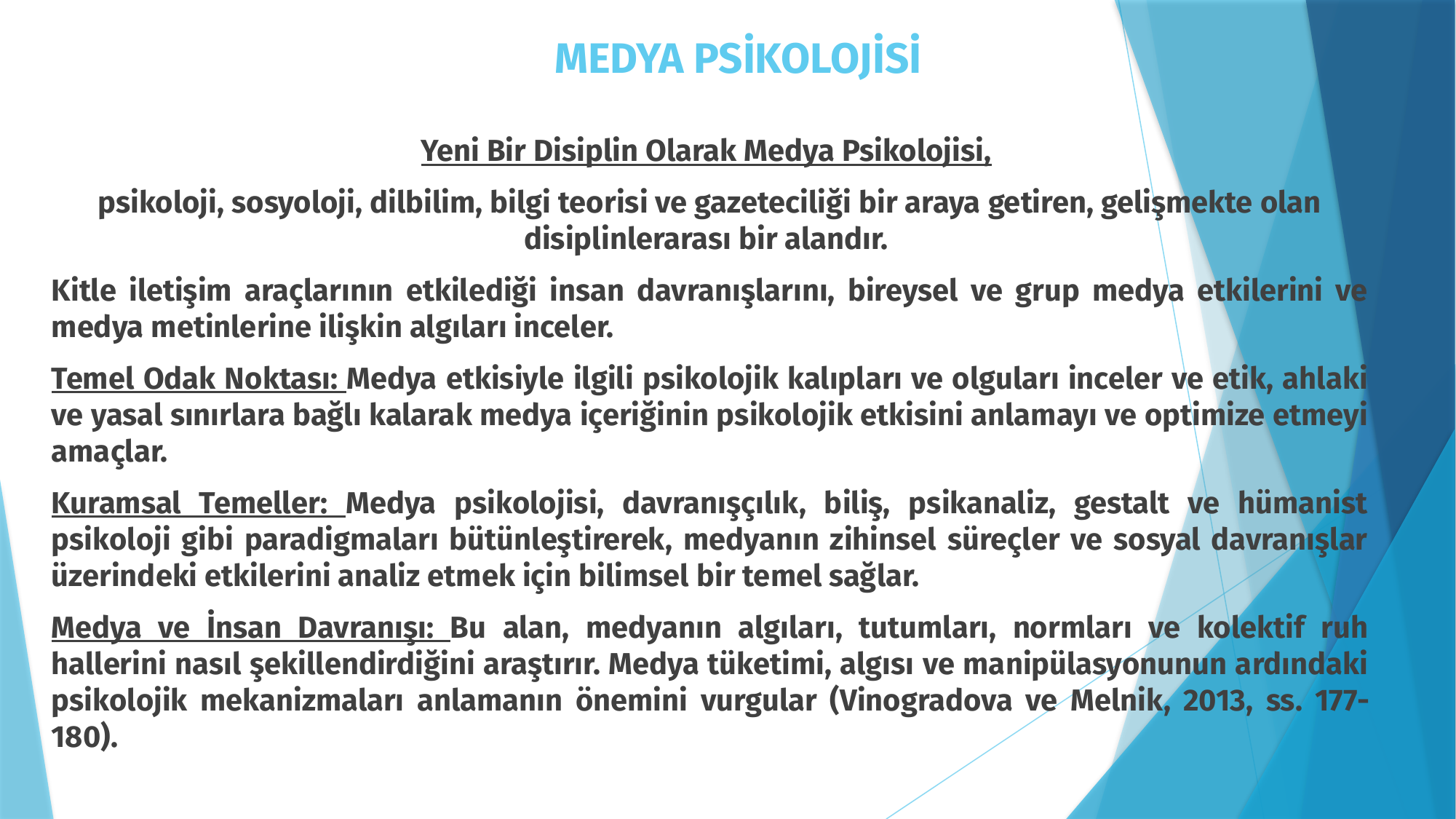

# MEDYA PSİKOLOJİSİ
Yeni Bir Disiplin Olarak Medya Psikolojisi,
psikoloji, sosyoloji, dilbilim, bilgi teorisi ve gazeteciliği bir araya getiren, gelişmekte olan disiplinlerarası bir alandır.
Kitle iletişim araçlarının etkilediği insan davranışlarını, bireysel ve grup medya etkilerini ve medya metinlerine ilişkin algıları inceler.
Temel Odak Noktası: Medya etkisiyle ilgili psikolojik kalıpları ve olguları inceler ve etik, ahlaki ve yasal sınırlara bağlı kalarak medya içeriğinin psikolojik etkisini anlamayı ve optimize etmeyi amaçlar.
Kuramsal Temeller: Medya psikolojisi, davranışçılık, biliş, psikanaliz, gestalt ve hümanist psikoloji gibi paradigmaları bütünleştirerek, medyanın zihinsel süreçler ve sosyal davranışlar üzerindeki etkilerini analiz etmek için bilimsel bir temel sağlar.
Medya ve İnsan Davranışı: Bu alan, medyanın algıları, tutumları, normları ve kolektif ruh hallerini nasıl şekillendirdiğini araştırır. Medya tüketimi, algısı ve manipülasyonunun ardındaki psikolojik mekanizmaları anlamanın önemini vurgular (Vinogradova ve Melnik, 2013, ss. 177-180).